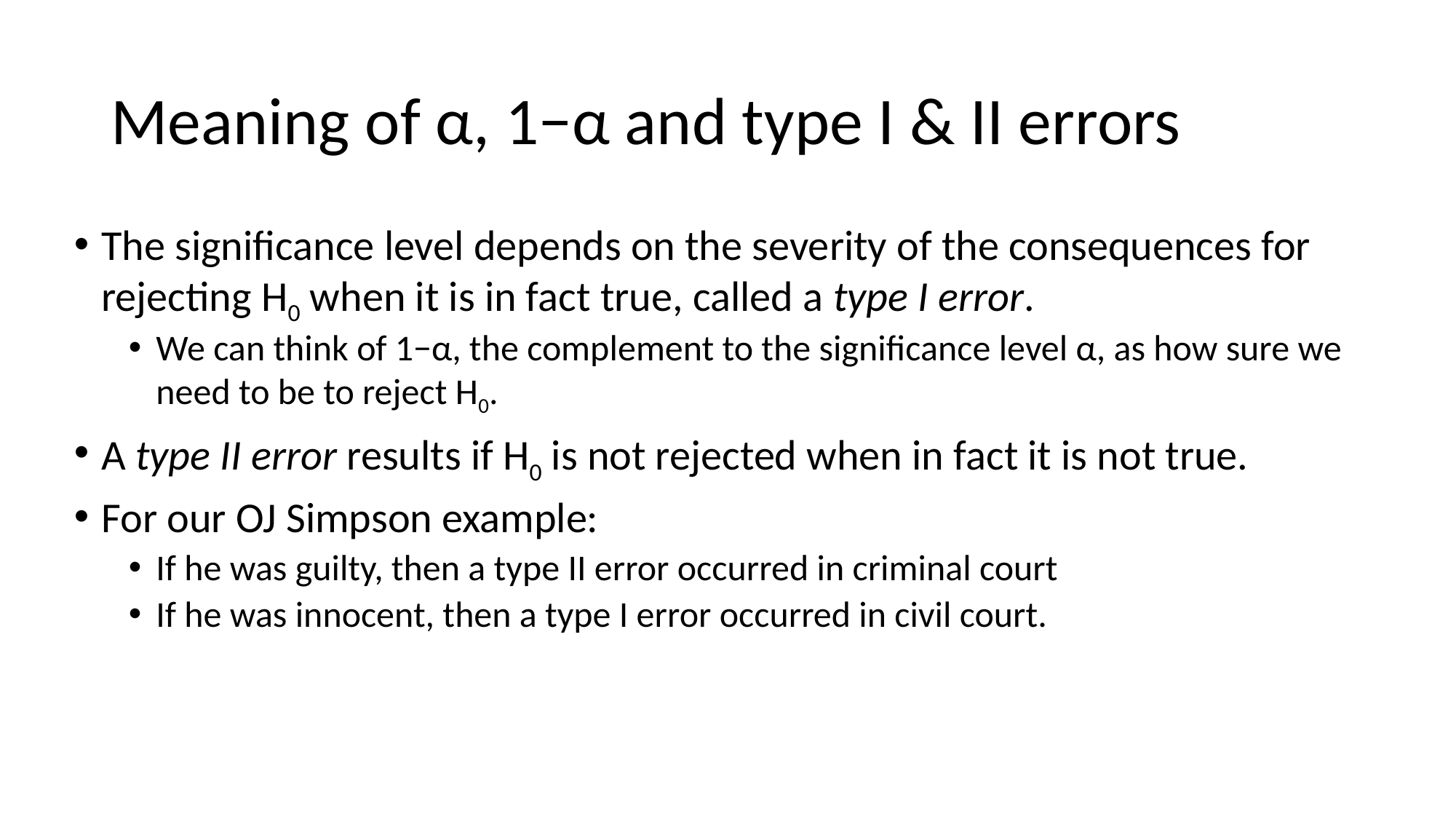

# Meaning of α, 1−α and type I & II errors
The significance level depends on the severity of the consequences for rejecting H0 when it is in fact true, called a type I error.
We can think of 1−α, the complement to the significance level α, as how sure we need to be to reject H0.
A type II error results if H0 is not rejected when in fact it is not true.
For our OJ Simpson example:
If he was guilty, then a type II error occurred in criminal court
If he was innocent, then a type I error occurred in civil court.